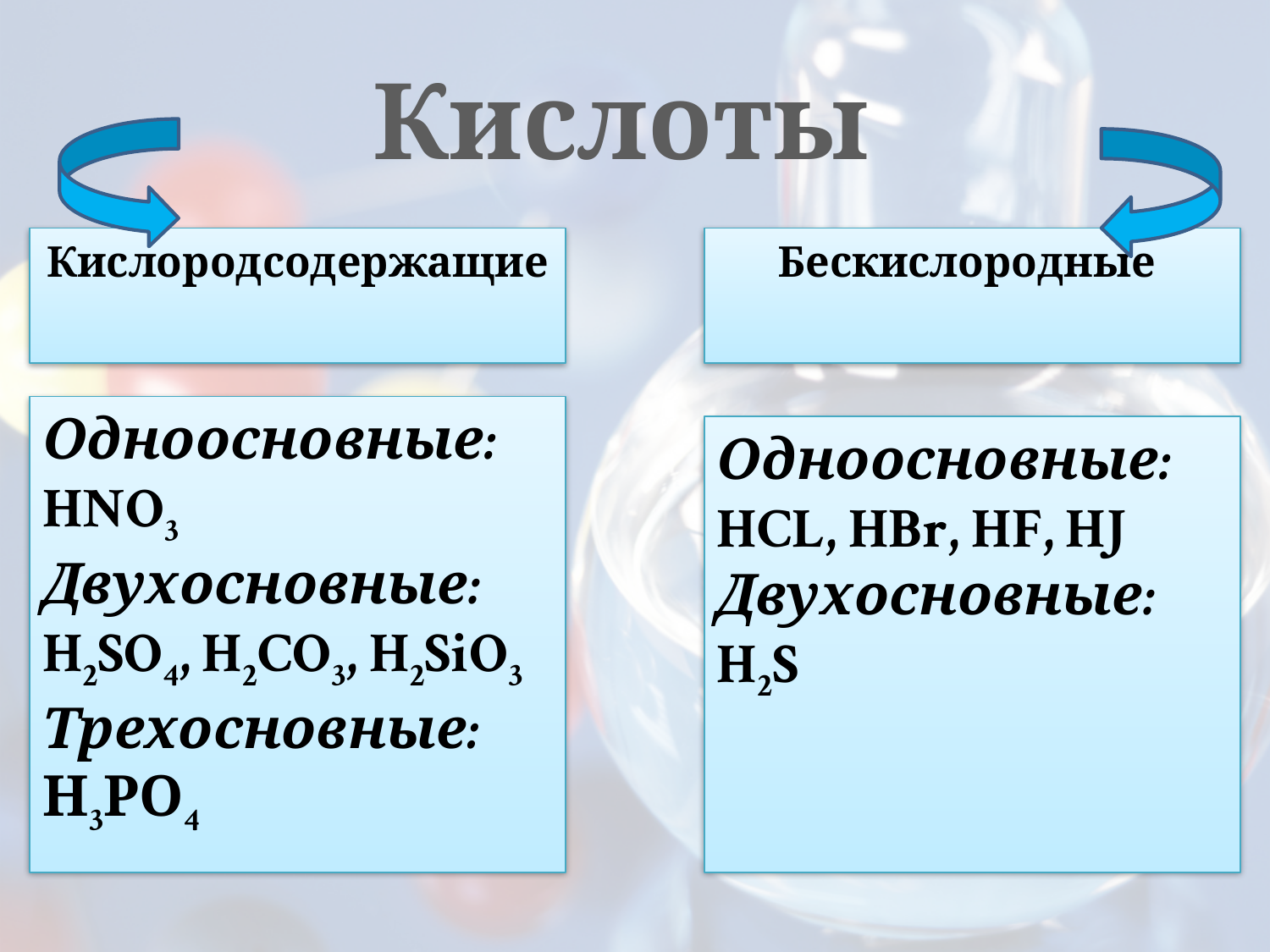

# Кислоты

Кислородсодержащие
Бескислородные
Одноосновные: HNO3
Двухосновные: H2SO4, H2CO3, H2SiO3
Трехосновные: Н3РО4
Одноосновные: HCL, HBr, HF, HJ
Двухосновные: H2S